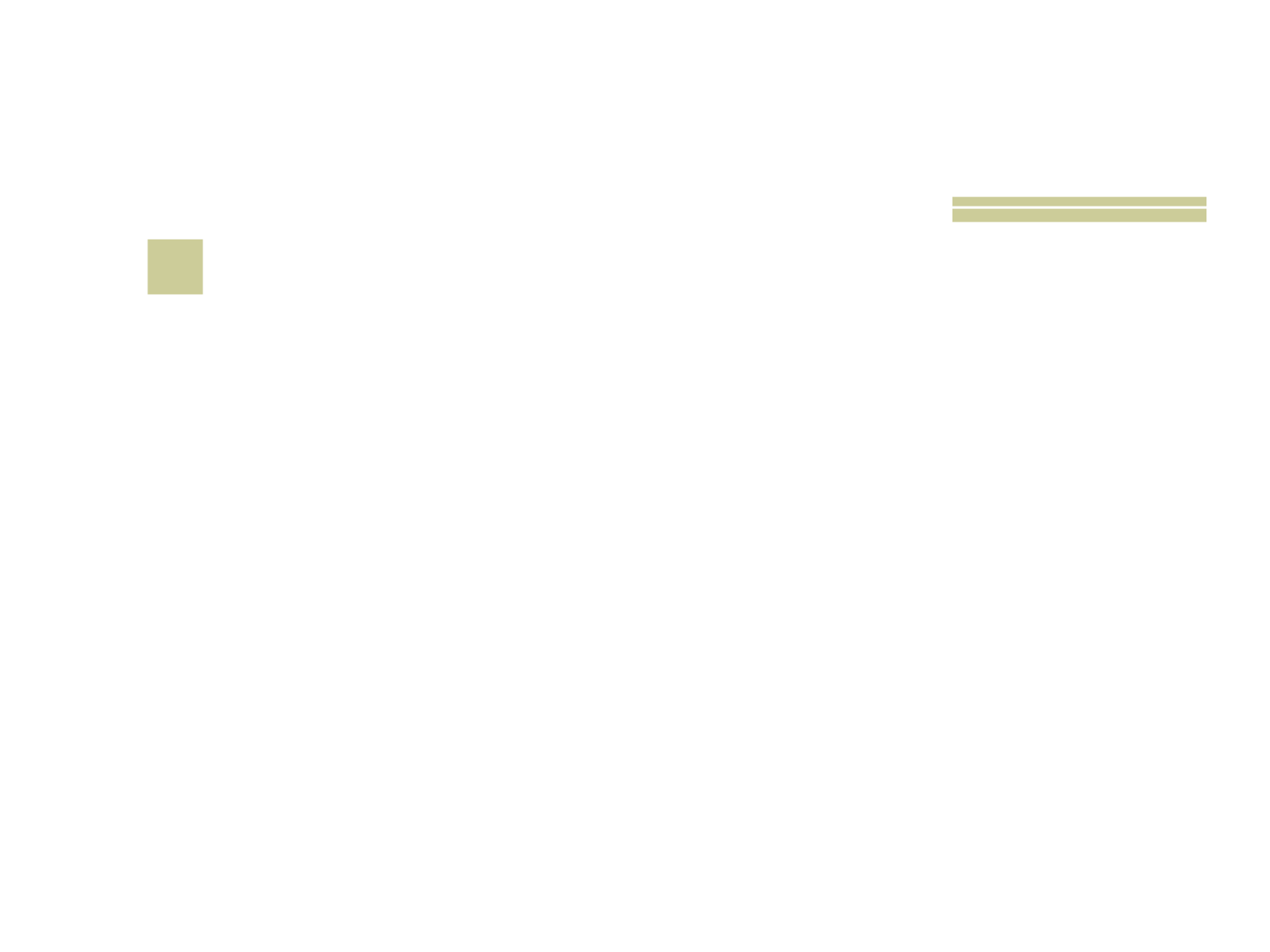

# 10
 Segundo Ezequiel 28, que espécie de anjo era Satanás antes de sua rebelião?